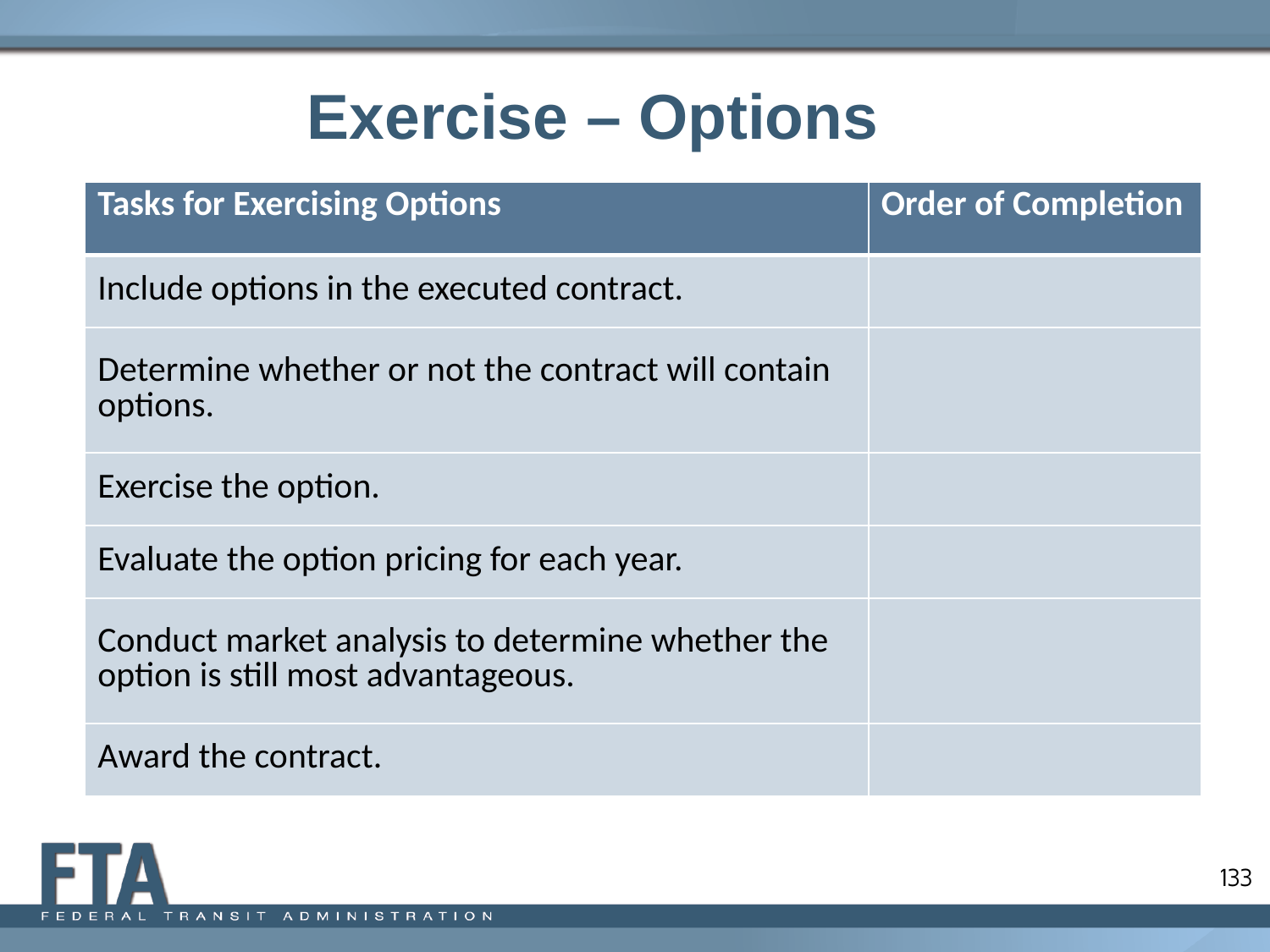

# Exercise – Options
| Tasks for Exercising Options | Order of Completion |
| --- | --- |
| Include options in the executed contract. |  |
| Determine whether or not the contract will contain options. |  |
| Exercise the option. |  |
| Evaluate the option pricing for each year. |  |
| Conduct market analysis to determine whether the option is still most advantageous. |  |
| Award the contract. |  |